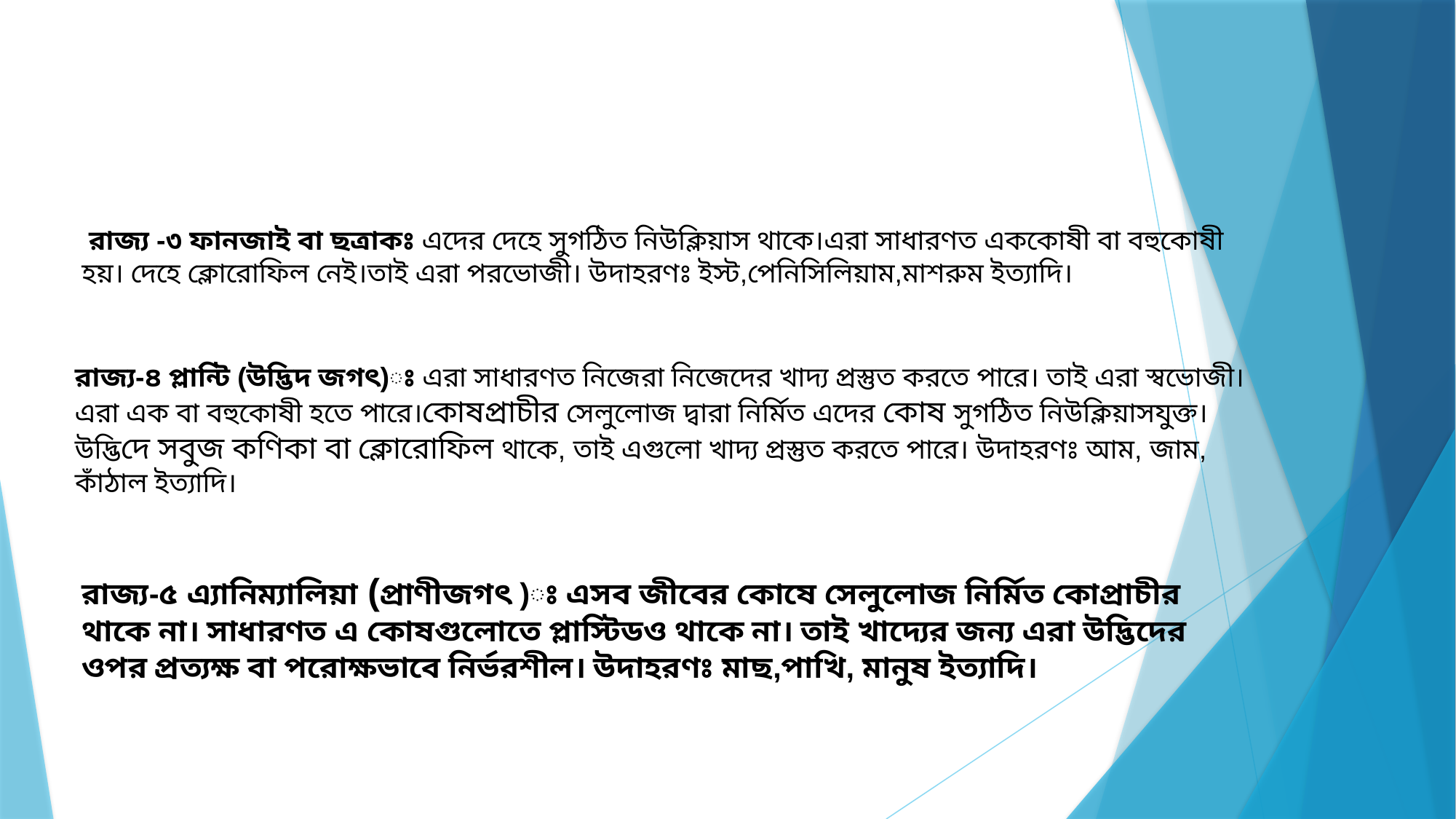

রাজ্য -৩ ফানজাই বা ছত্রাকঃ এদের দেহে সুগঠিত নিউক্লিয়াস থাকে।এরা সাধারণত এককোষী বা বহুকোষী হয়। দেহে ক্লোরোফিল নেই।তাই এরা পরভোজী। উদাহরণঃ ইস্ট,পেনিসিলিয়াম,মাশরুম ইত্যাদি।
রাজ্য-৪ প্লান্টি (উদ্ভিদ জগৎ)ঃ এরা সাধারণত নিজেরা নিজেদের খাদ্য প্রস্তুত করতে পারে। তাই এরা স্বভোজী। এরা এক বা বহুকোষী হতে পারে।কোষপ্রাচীর সেলুলোজ দ্বারা নির্মিত এদের কোষ সুগঠিত নিউক্লিয়াসযুক্ত। উদ্ভিদে সবুজ কণিকা বা ক্লোরোফিল থাকে, তাই এগুলো খাদ্য প্রস্তুত করতে পারে। উদাহরণঃ আম, জাম, কাঁঠাল ইত্যাদি।

রাজ্য-৫ এ্যানিম্যালিয়া (প্রাণীজগৎ )ঃ এসব জীবের কোষে সেলুলোজ নির্মিত কোপ্রাচীর থাকে না। সাধারণত এ কোষগুলোতে প্লাস্টিডও থাকে না। তাই খাদ্যের জন্য এরা উদ্ভিদের ওপর প্রত্যক্ষ বা পরোক্ষভাবে নির্ভরশীল। উদাহরণঃ মাছ,পাখি, মানুষ ইত্যাদি।